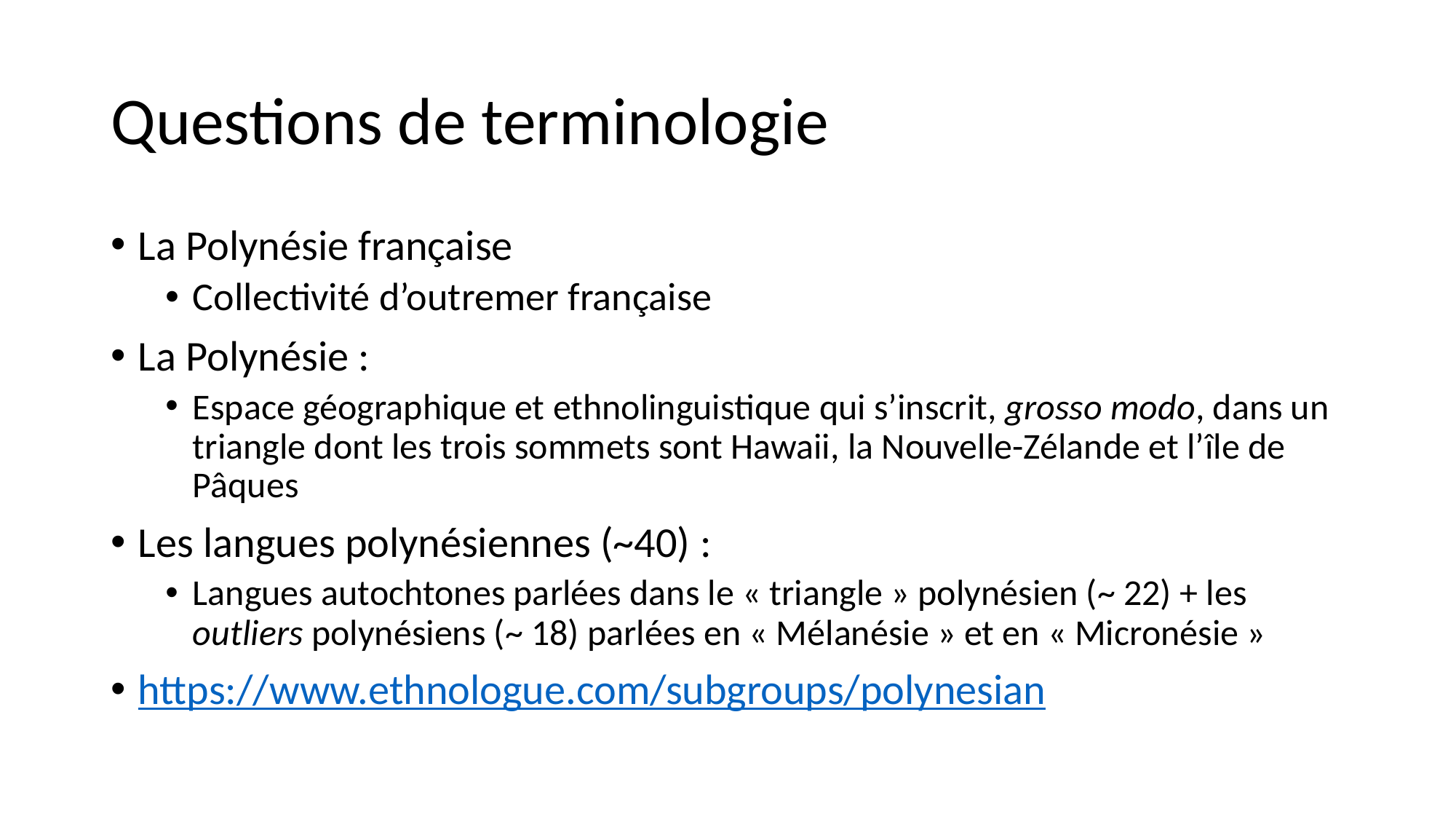

# Questions de terminologie
La Polynésie française
Collectivité d’outremer française
La Polynésie :
Espace géographique et ethnolinguistique qui s’inscrit, grosso modo, dans un triangle dont les trois sommets sont Hawaii, la Nouvelle-Zélande et l’île de Pâques
Les langues polynésiennes (~40) :
Langues autochtones parlées dans le « triangle » polynésien (~ 22) + les outliers polynésiens (~ 18) parlées en « Mélanésie » et en « Micronésie »
https://www.ethnologue.com/subgroups/polynesian